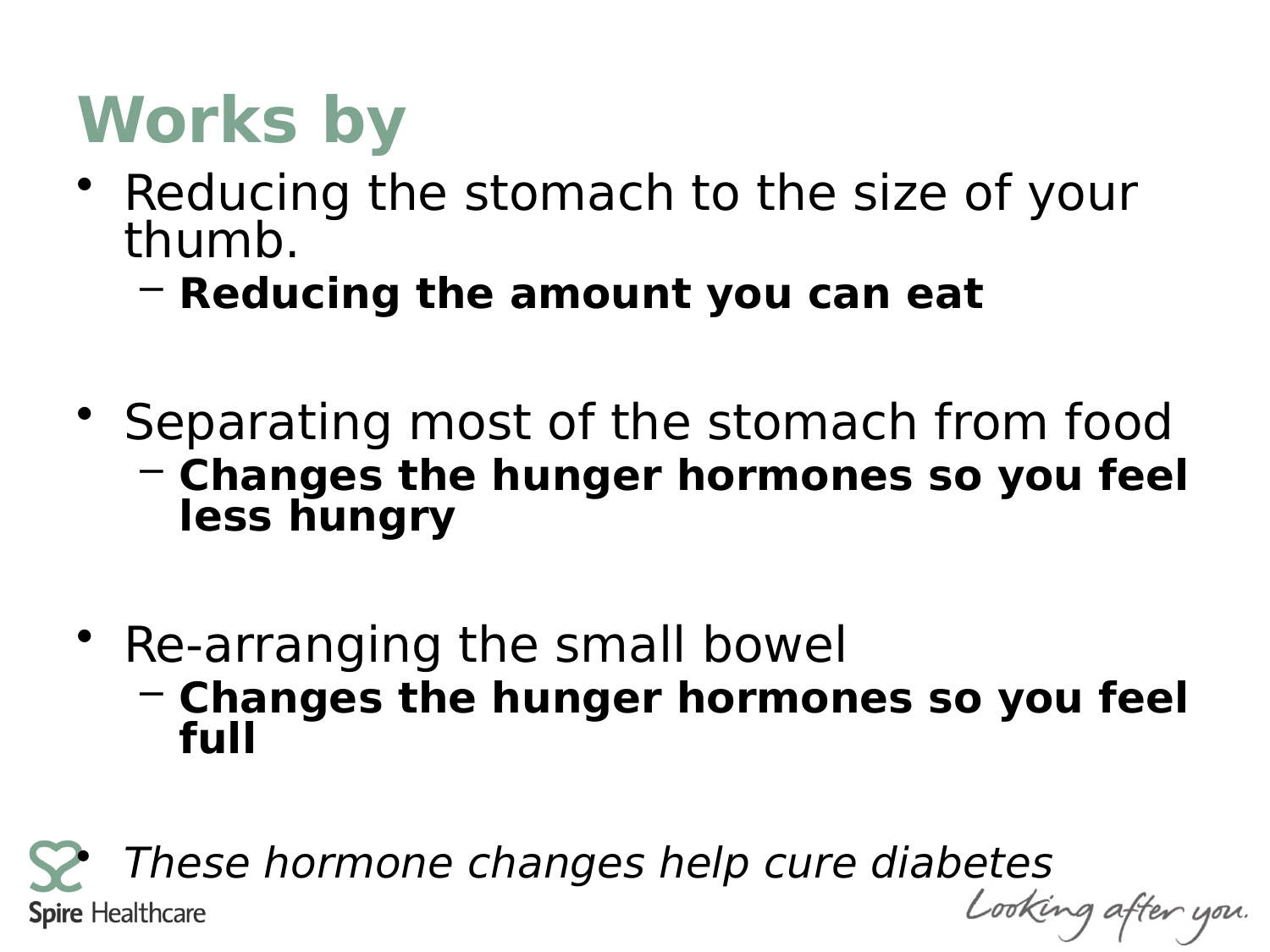

# Works by
Reducing the stomach to the size of your thumb.
Reducing the amount you can eat

Separating most of the stomach from food
Changes the hunger hormones so you feel less hungry

Re-arranging the small bowel
Changes the hunger hormones so you feel full

These hormone changes help cure diabetes